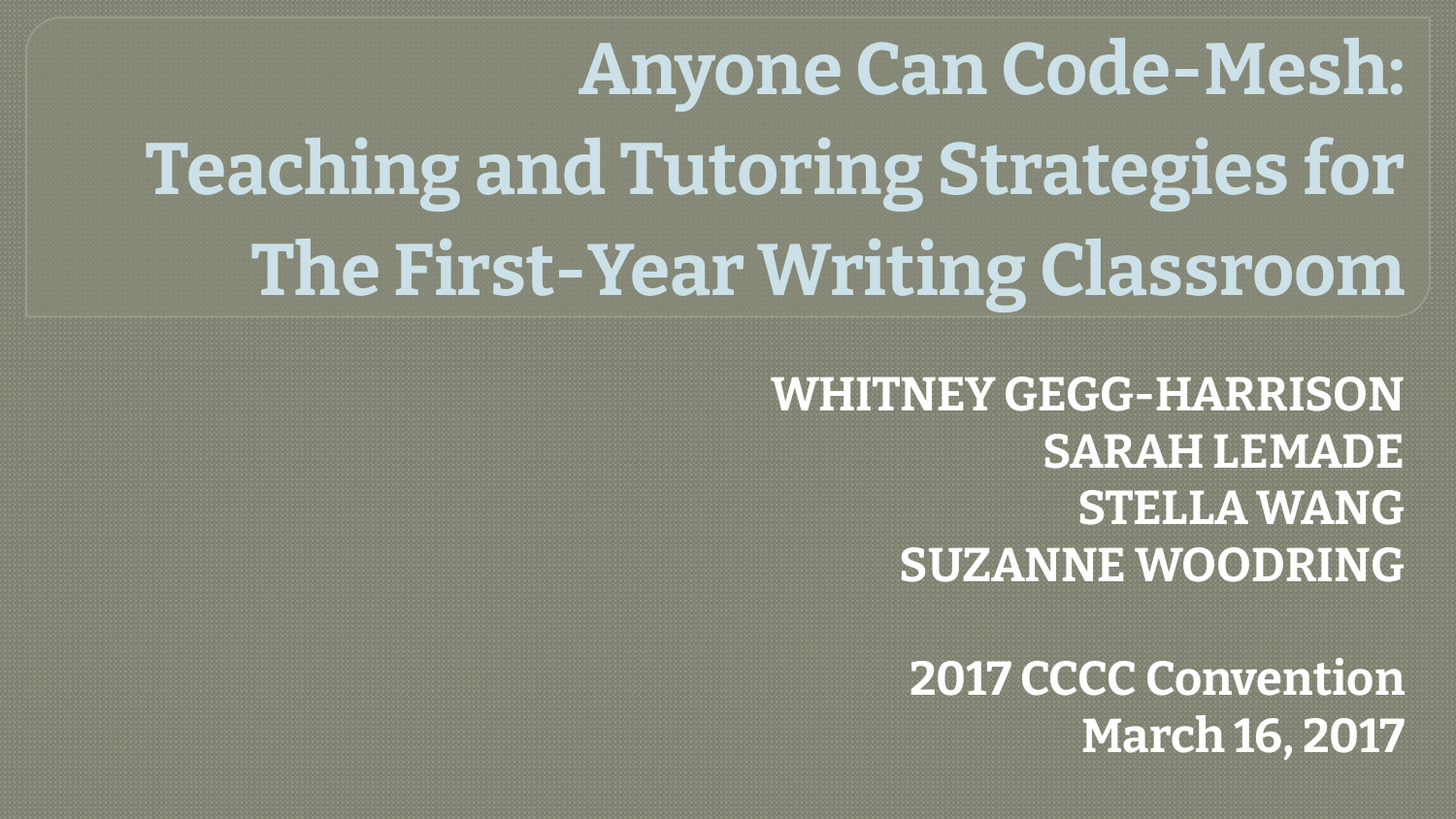

# Anyone Can Code-Mesh: Teaching and Tutoring Strategies for The First-Year Writing Classroom
WHITNEY GEGG-HARRISON
SARAH LEMADE
STELLA WANG
SUZANNE WOODRING

2017 CCCC Convention
March 16, 2017